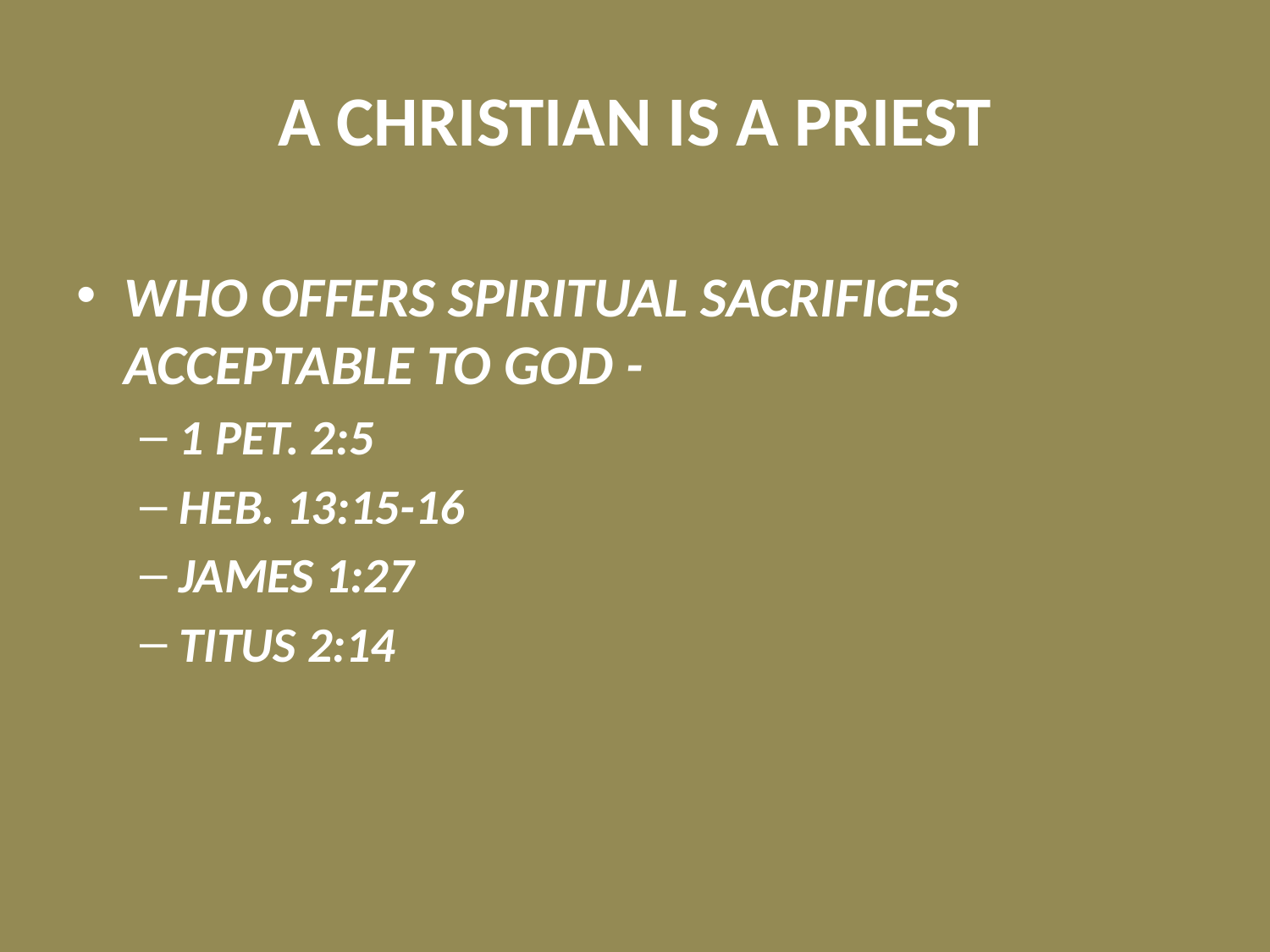

# A CHRISTIAN IS A PRIEST
WHO OFFERS SPIRITUAL SACRIFICES ACCEPTABLE TO GOD -
1 PET. 2:5
HEB. 13:15-16
JAMES 1:27
TITUS 2:14